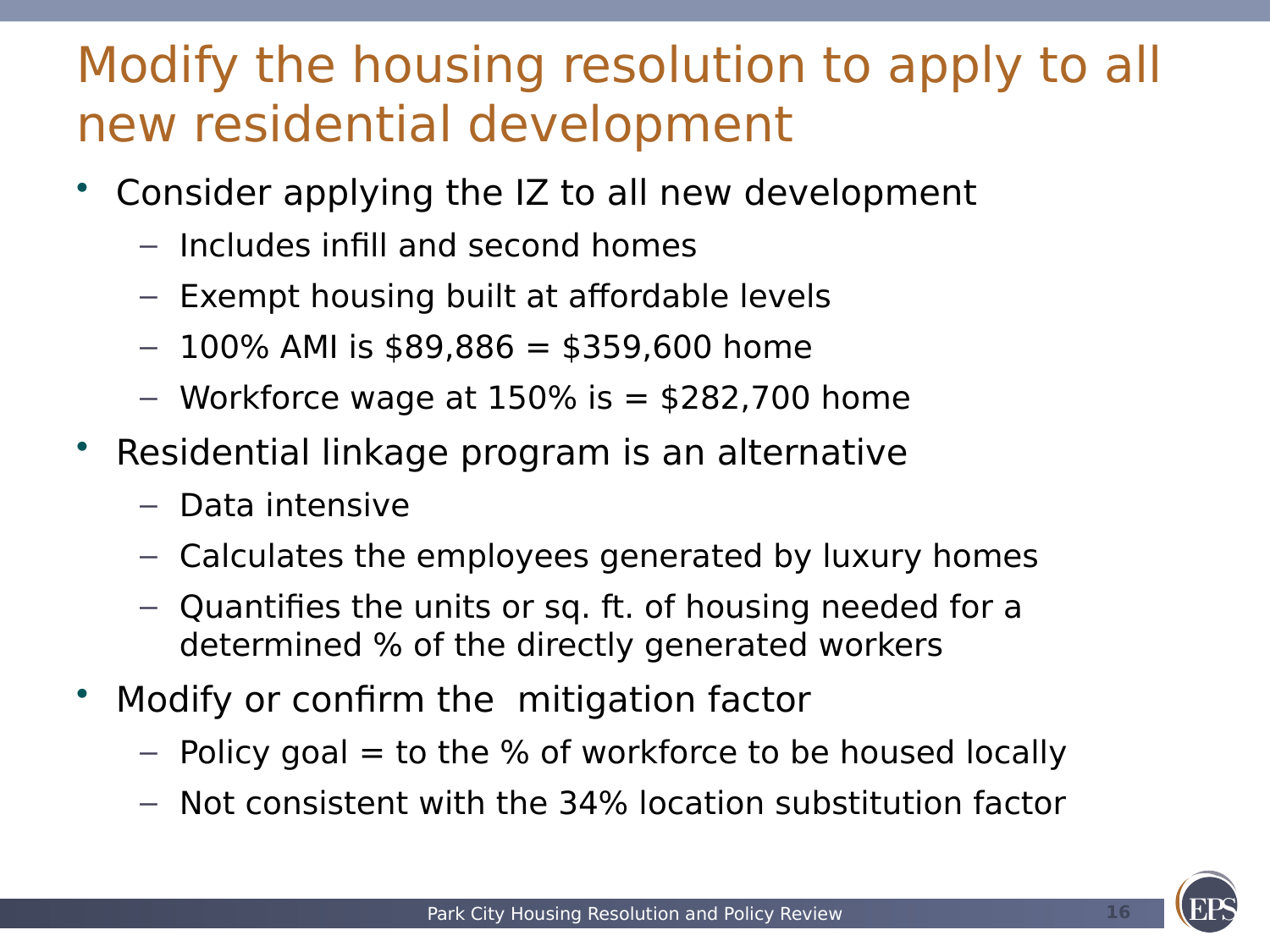

# Modify the housing resolution to apply to all new residential development
Consider applying the IZ to all new development
Includes infill and second homes
Exempt housing built at affordable levels
100% AMI is $89,886 = $359,600 home
Workforce wage at 150% is = $282,700 home
Residential linkage program is an alternative
Data intensive
Calculates the employees generated by luxury homes
Quantifies the units or sq. ft. of housing needed for a determined % of the directly generated workers
Modify or confirm the  mitigation factor
Policy goal = to the % of workforce to be housed locally
Not consistent with the 34% location substitution factor